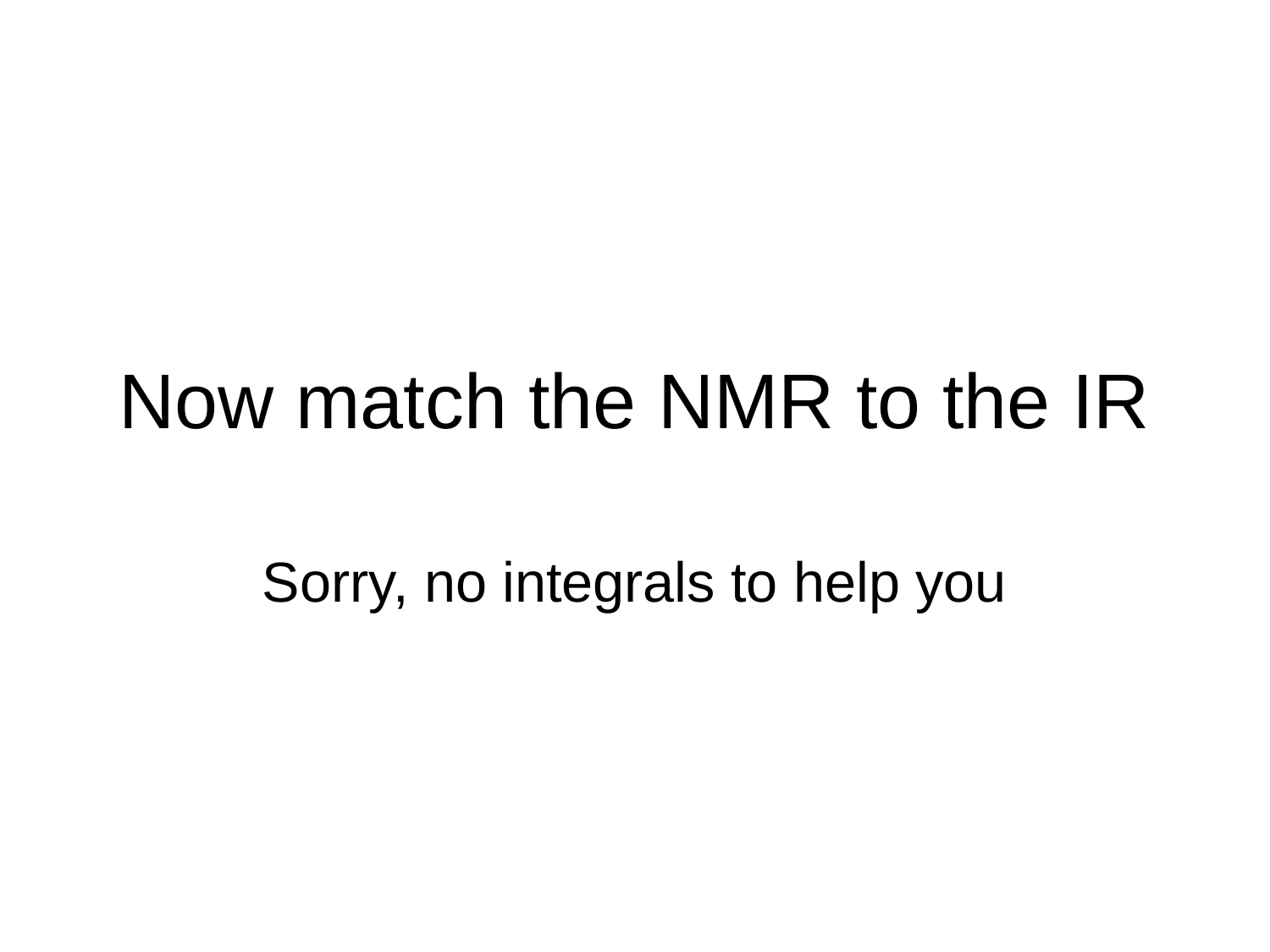

# Now match the NMR to the IR
Sorry, no integrals to help you